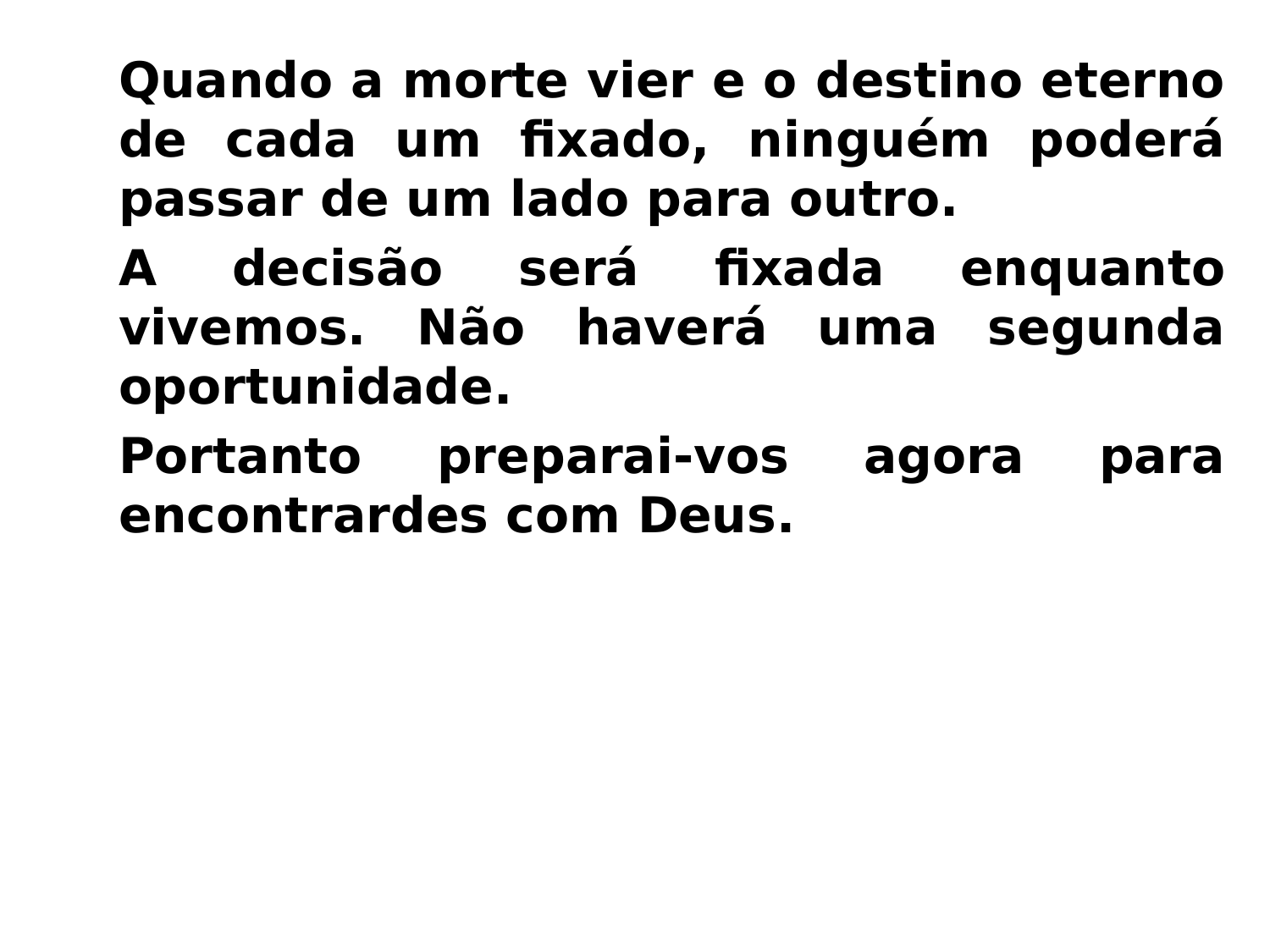

Quando a morte vier e o destino eterno de cada um fixado, ninguém poderá passar de um lado para outro.
	A decisão será fixada enquanto vivemos. Não haverá uma segunda oportunidade.
	Portanto preparai-vos agora para encontrardes com Deus.